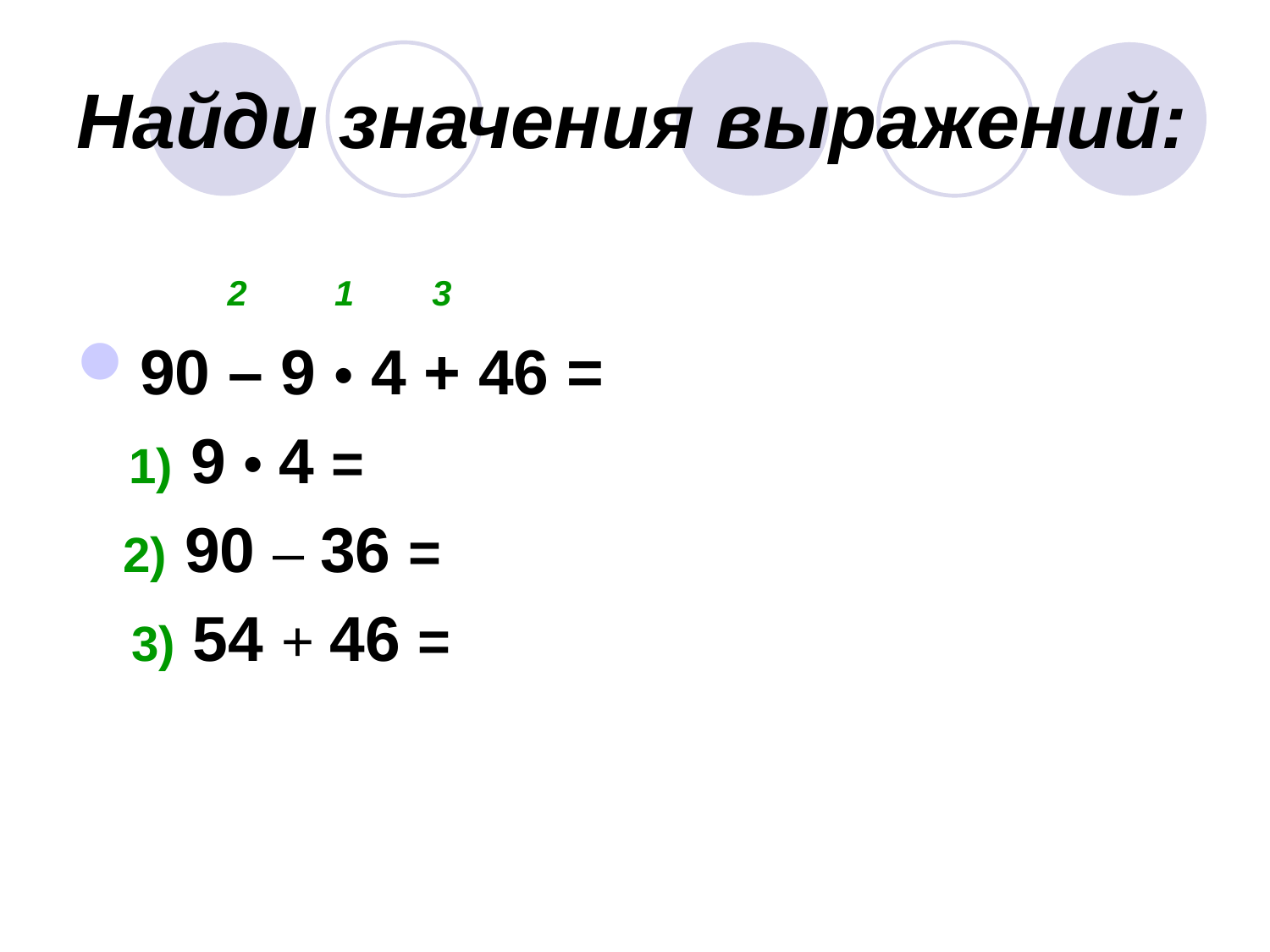

# Найди значения выражений:
                 2         1        3
90 – 9 • 4 + 46 =
   1) 9 • 4 =
   2) 90 – 36 =
    3) 54 + 46 =